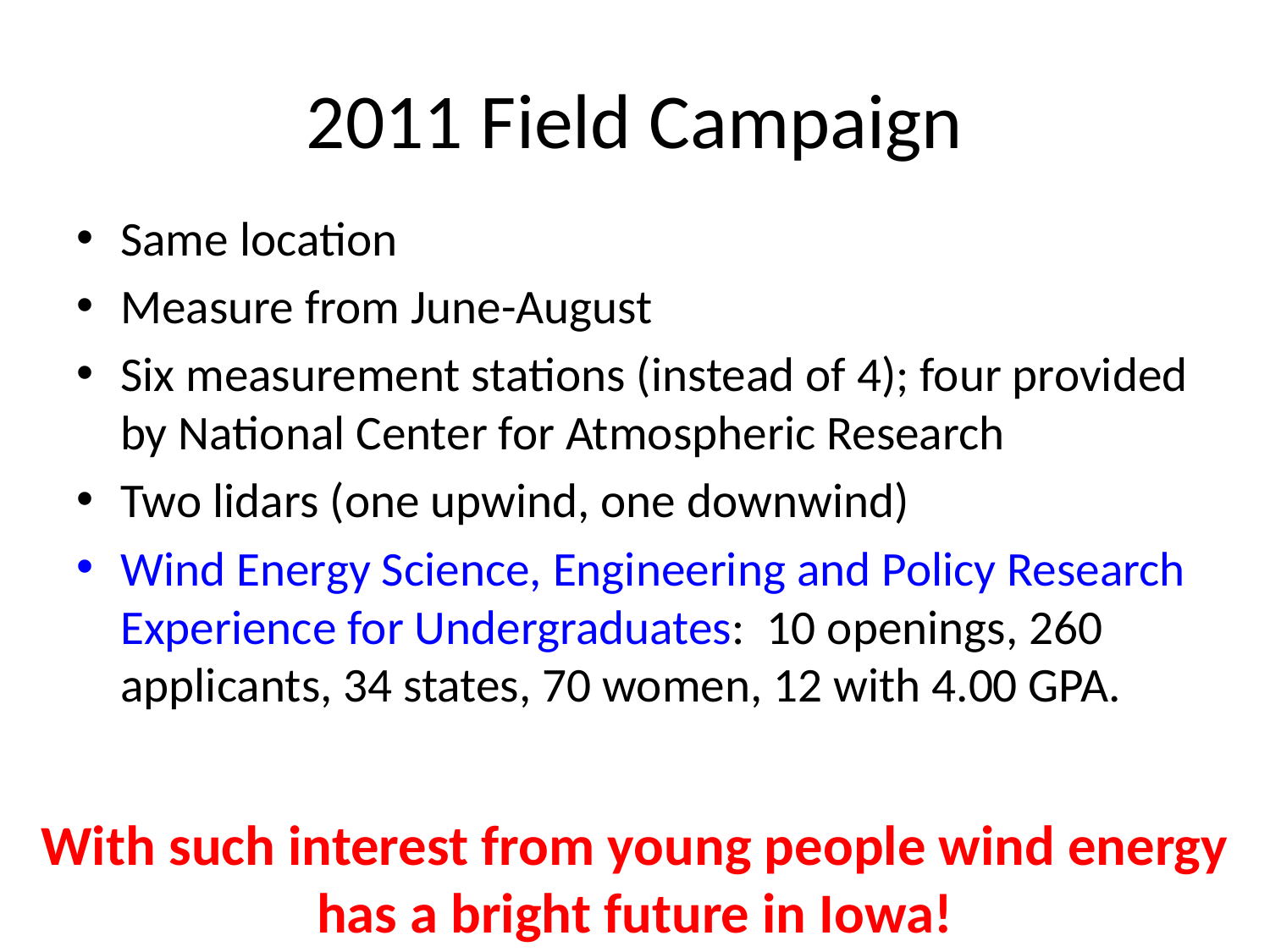

# 2011 Field Campaign
Same location
Measure from June-August
Six measurement stations (instead of 4); four provided by National Center for Atmospheric Research
Two lidars (one upwind, one downwind)
Wind Energy Science, Engineering and Policy Research Experience for Undergraduates:  10 openings, 260 applicants, 34 states, 70 women, 12 with 4.00 GPA.
With such interest from young people wind energy has a bright future in Iowa!